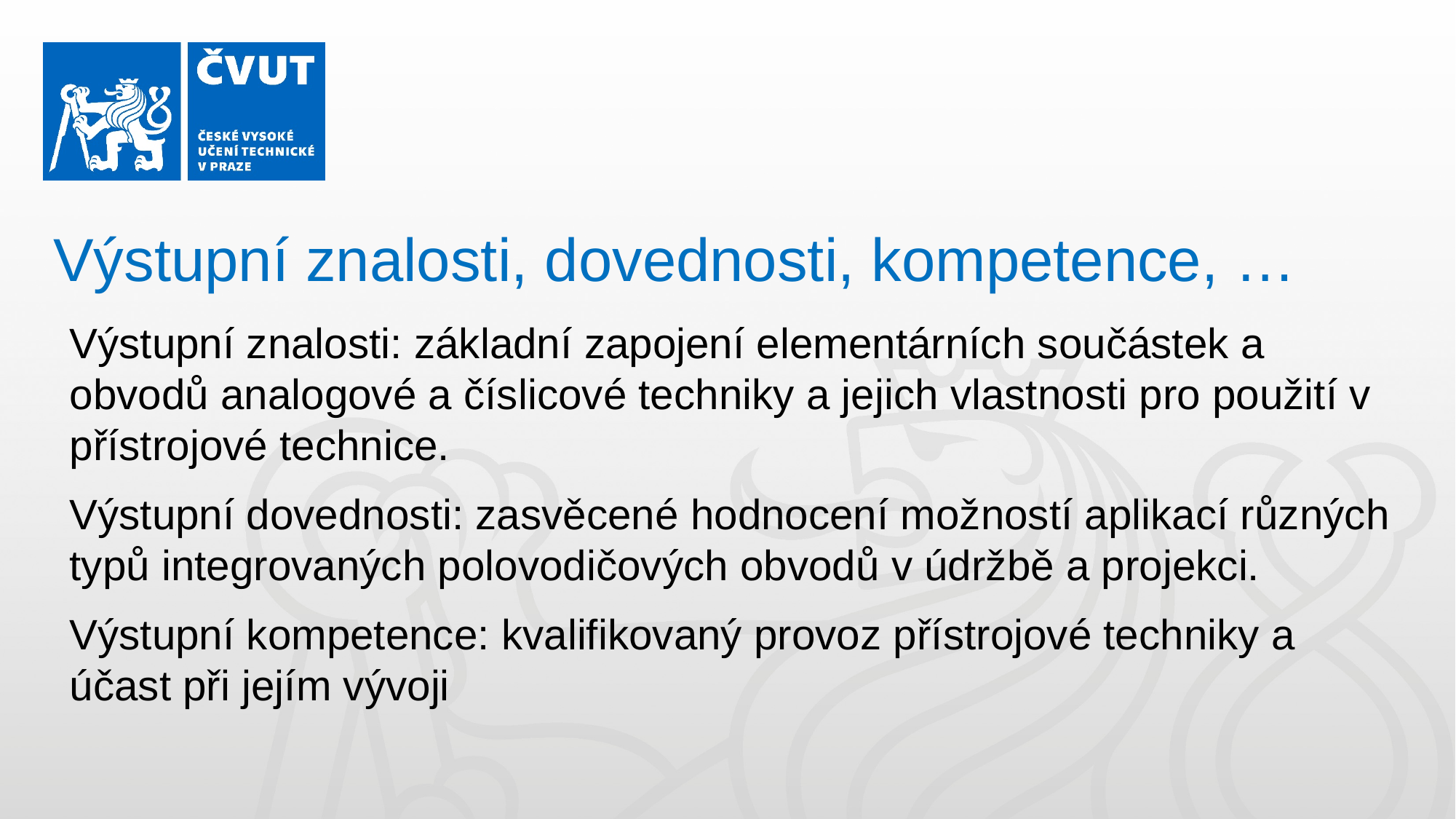

Výstupní znalosti, dovednosti, kompetence, …
Výstupní znalosti: základní zapojení elementárních součástek a obvodů analogové a číslicové techniky a jejich vlastnosti pro použití v přístrojové technice.
Výstupní dovednosti: zasvěcené hodnocení možností aplikací různých typů integrovaných polovodičových obvodů v údržbě a projekci.
Výstupní kompetence: kvalifikovaný provoz přístrojové techniky a účast při jejím vývoji